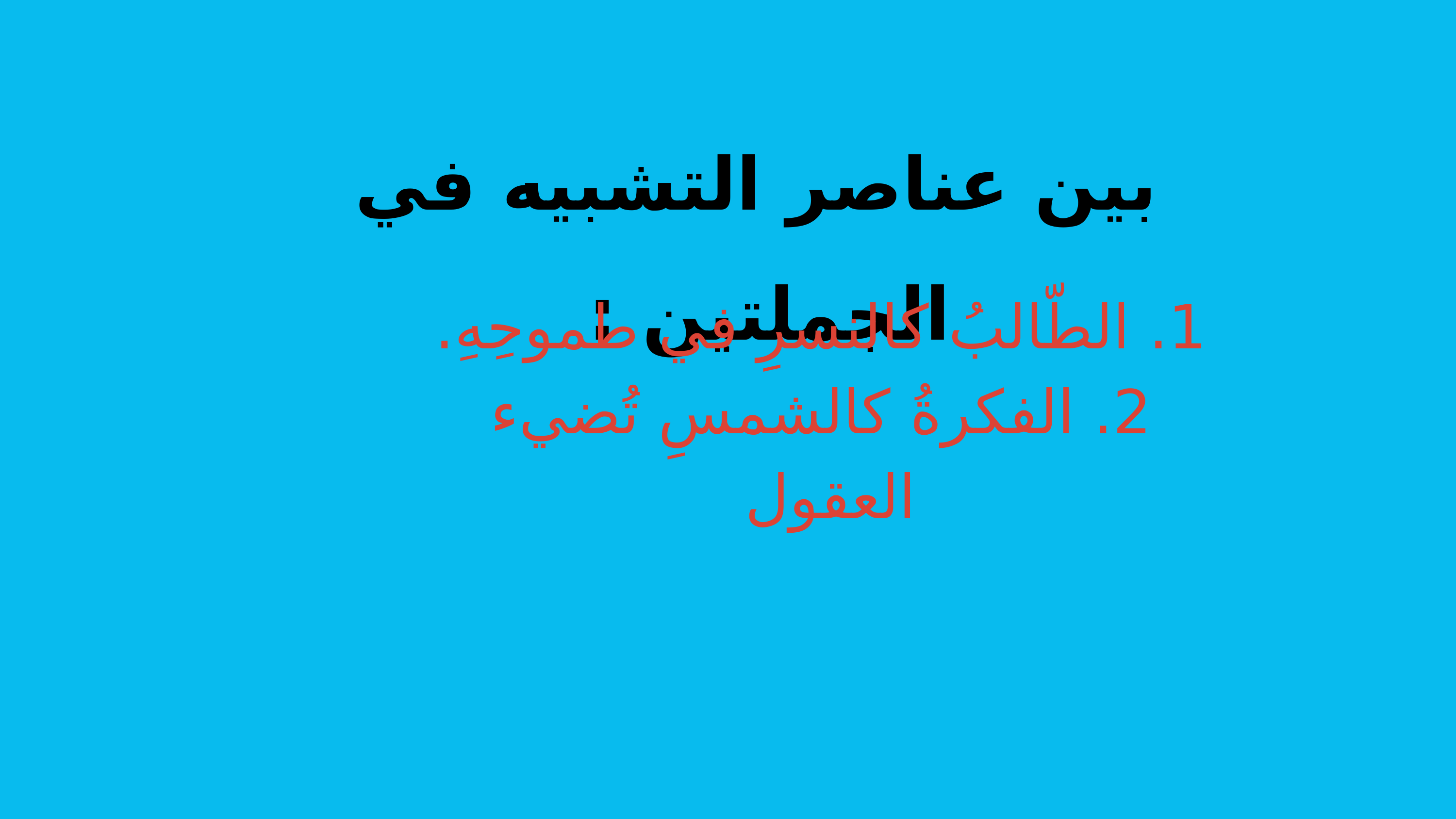

بين عناصر التشبيه في الجملتين :
1. الطّالبُ كالنسرِ في طموحِهِ.
2. الفكرةُ كالشمسِ تُضيء العقول